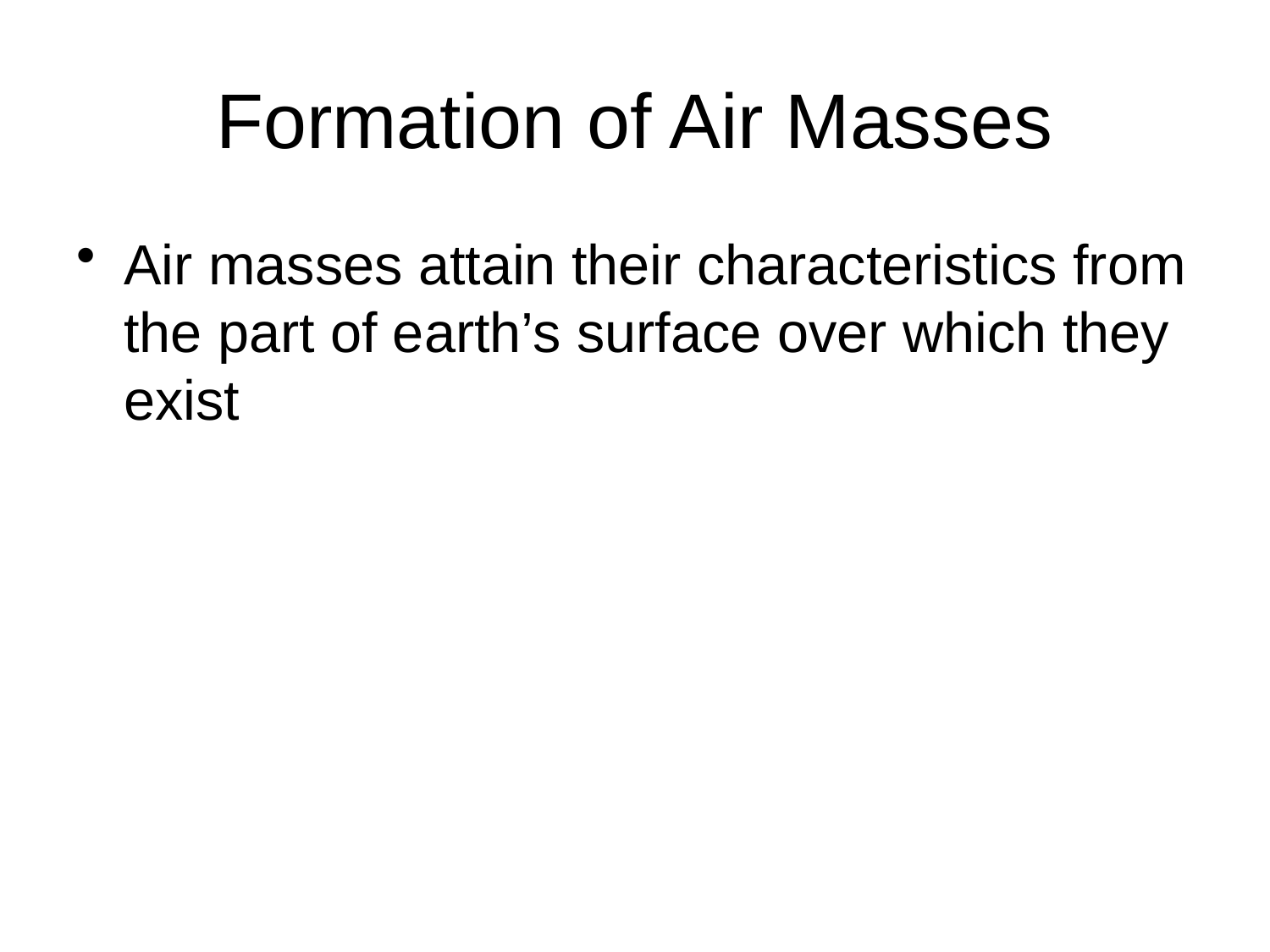

# Formation of Air Masses
Air masses attain their characteristics from the part of earth’s surface over which they exist